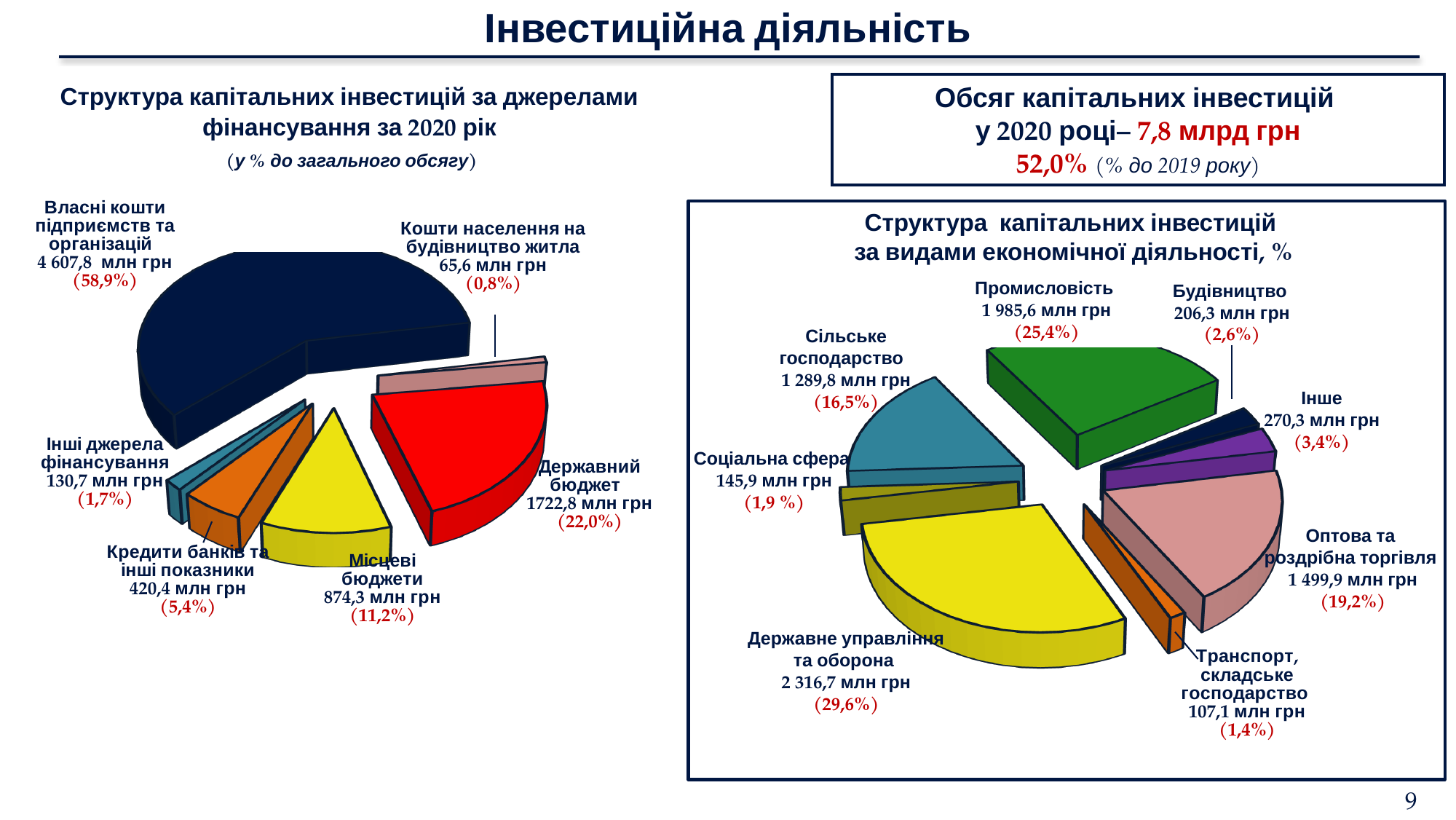

Інвестиційна діяльність
Структура капітальних інвестицій за джерелами фінансування за 2020 рік
 (у % до загального обсягу)
Обсяг капітальних інвестицій
у 2020 році– 7,8 млрд грн
52,0% (% до 2019 року)

[unsupported chart]

Структура  капітальних інвестицій
за видами економічної діяльності, %

[unsupported chart]

Промисловість
1 985,6 млн грн
(25,4%)
Будівництво
206,3 млн грн
(2,6%)
Сільське господарство
1 289,8 млн грн
(16,5%)
Інше
270,3 млн грн
(3,4%)

Соціальна сфера
145,9 млн грн
(1,9 %)
Оптова та
роздрібна торгівля
1 499,9 млн грн
(19,2%)
Державне управління
та оборона
2 316,7 млн грн
(29,6%)
9